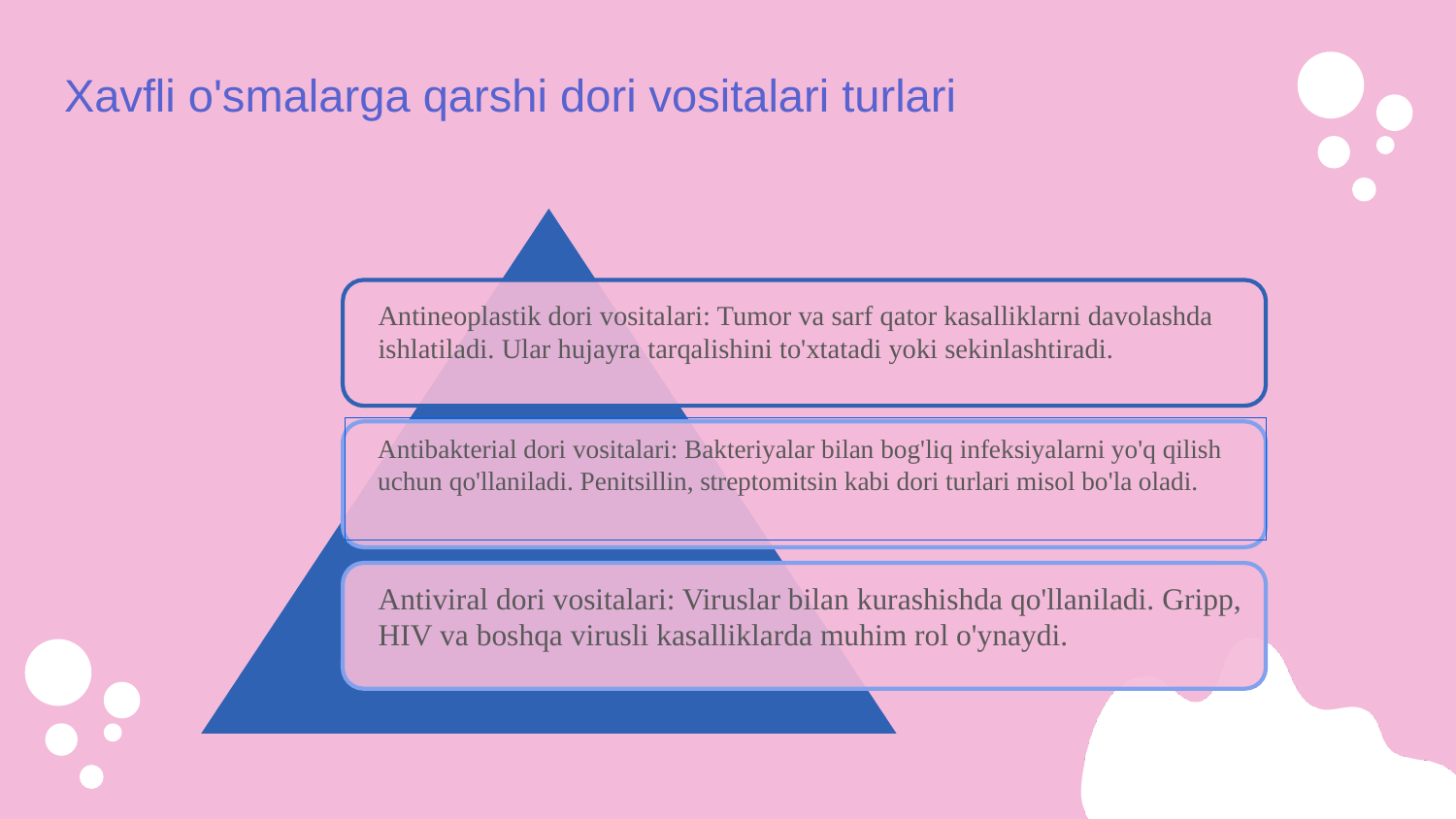

# Xavfli o'smalarga qarshi dori vositalari turlari
Antineoplastik dori vositalari: Tumor va sarf qator kasalliklarni davolashda ishlatiladi. Ular hujayra tarqalishini to'xtatadi yoki sekinlashtiradi.
Antibakterial dori vositalari: Bakteriyalar bilan bog'liq infeksiyalarni yo'q qilish uchun qo'llaniladi. Penitsillin, streptomitsin kabi dori turlari misol bo'la oladi.
Antiviral dori vositalari: Viruslar bilan kurashishda qo'llaniladi. Gripp, HIV va boshqa virusli kasalliklarda muhim rol o'ynaydi.